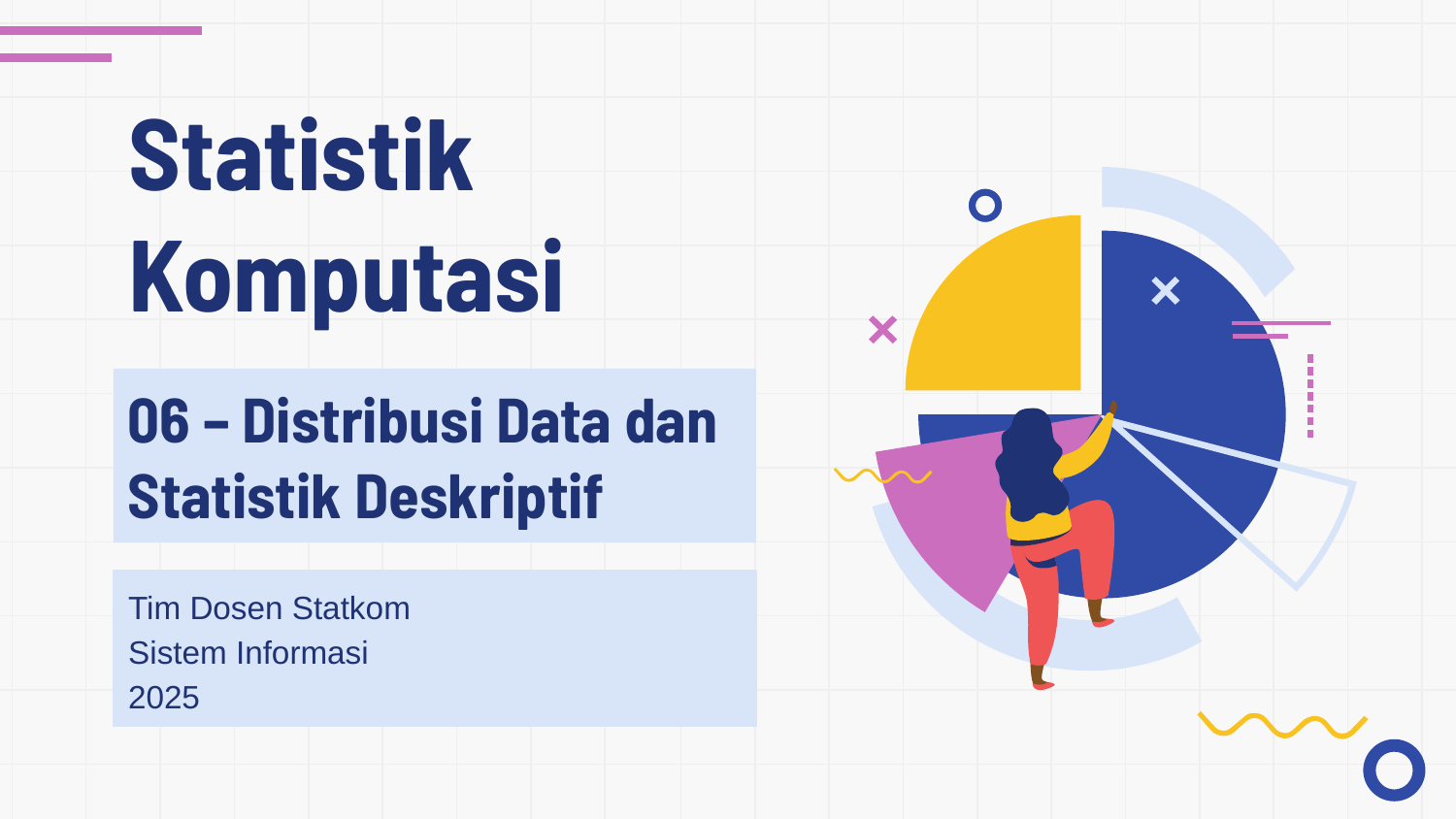

# Statistik Komputasi

06 – Distribusi Data dan Statistik Deskriptif
Tim Dosen Statkom
Sistem Informasi
2025